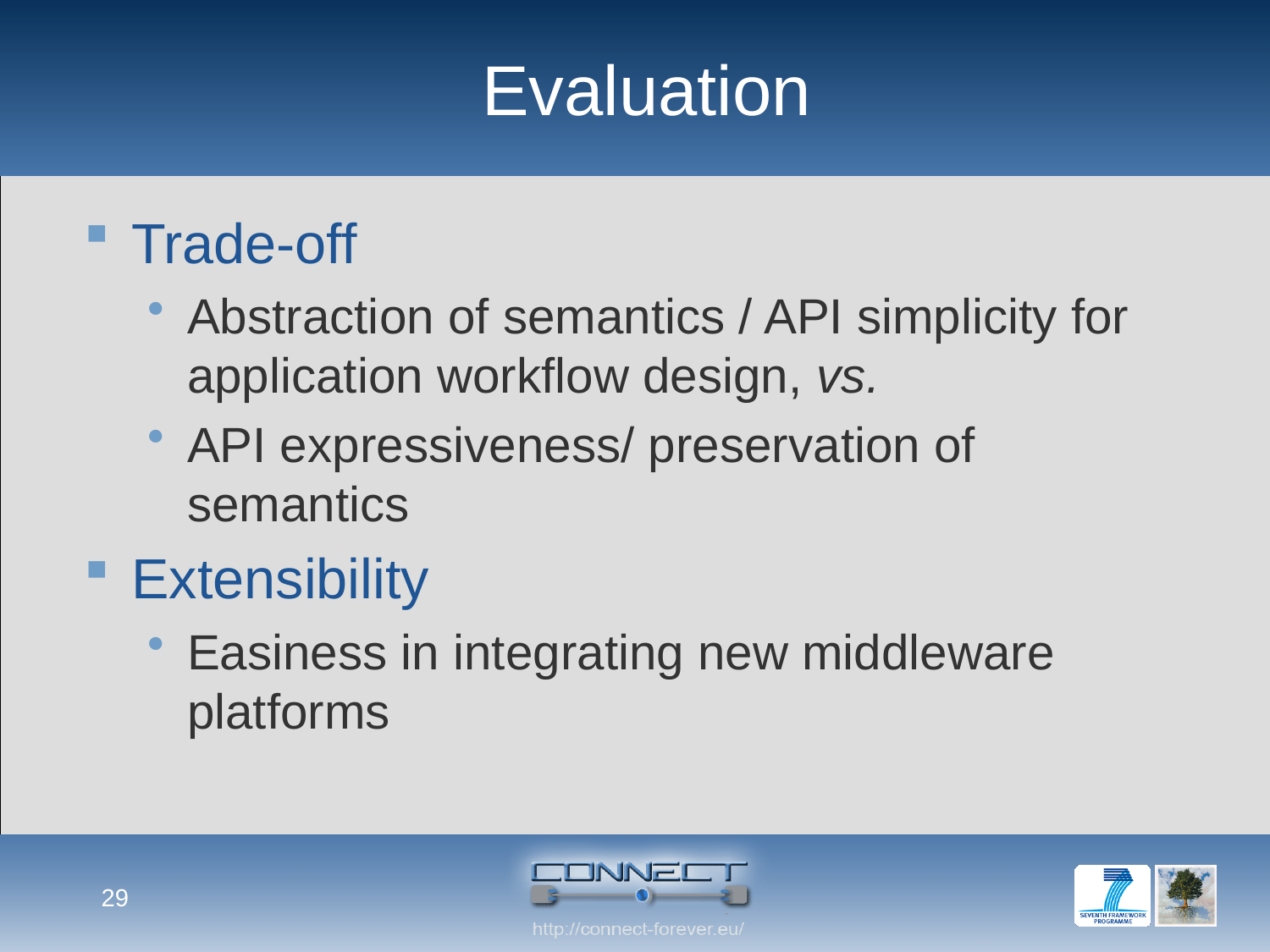

# Evaluation
Trade-off
Abstraction of semantics / API simplicity for application workflow design, vs.
API expressiveness/ preservation of semantics
Extensibility
Easiness in integrating new middleware platforms
29